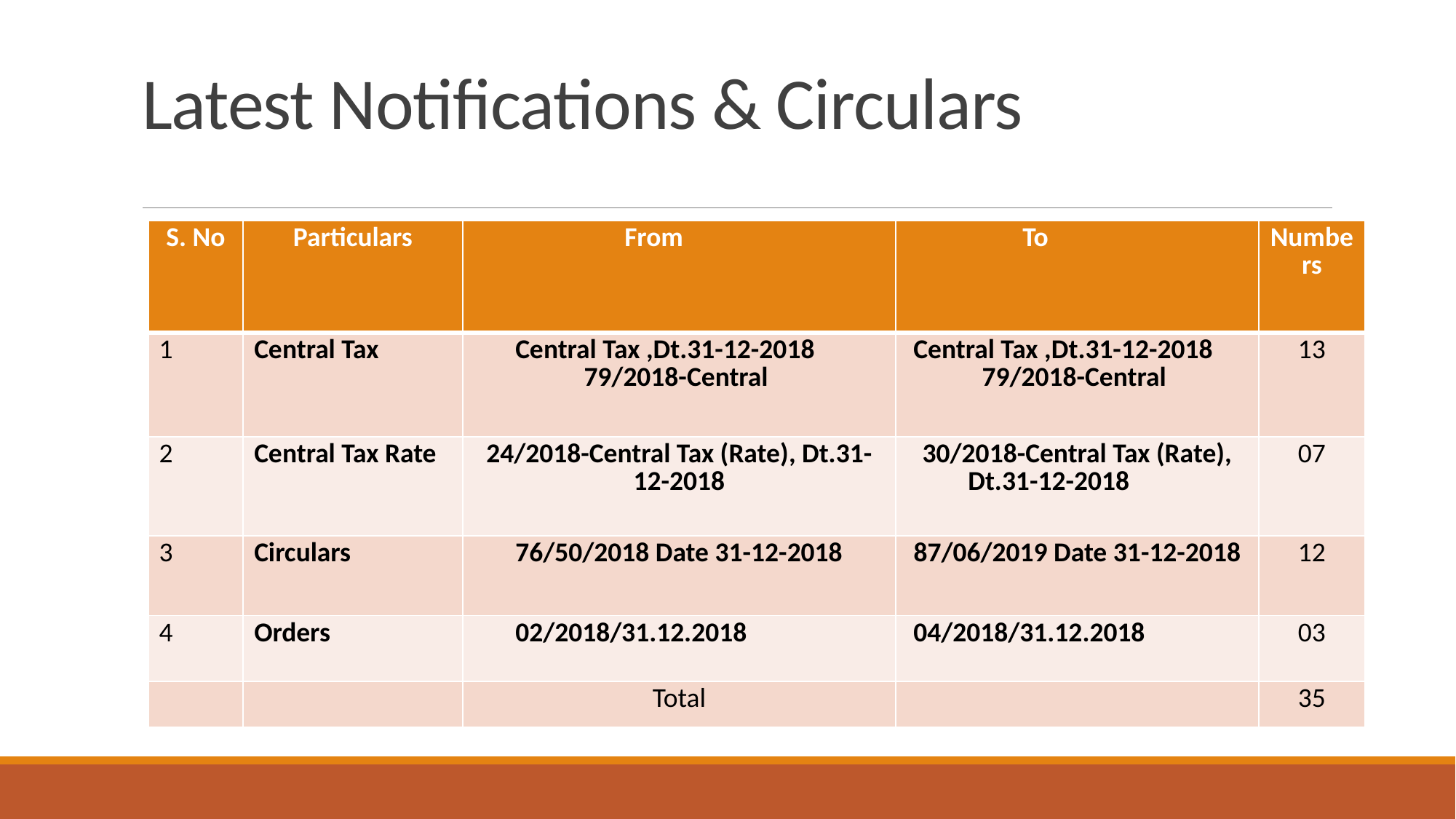

# Latest Notifications & Circulars
| S. No | Particulars | From | To | Numbers |
| --- | --- | --- | --- | --- |
| 1 | Central Tax | Central Tax ,Dt.31-12-2018 79/2018-Central | Central Tax ,Dt.31-12-2018 79/2018-Central | 13 |
| 2 | Central Tax Rate | 24/2018-Central Tax (Rate), Dt.31-12-2018 | 30/2018-Central Tax (Rate), Dt.31-12-2018 | 07 |
| 3 | Circulars | 76/50/2018 Date 31-12-2018 | 87/06/2019 Date 31-12-2018 | 12 |
| 4 | Orders | 02/2018/31.12.2018 | 04/2018/31.12.2018 | 03 |
|  |  | Total |  | 35 |